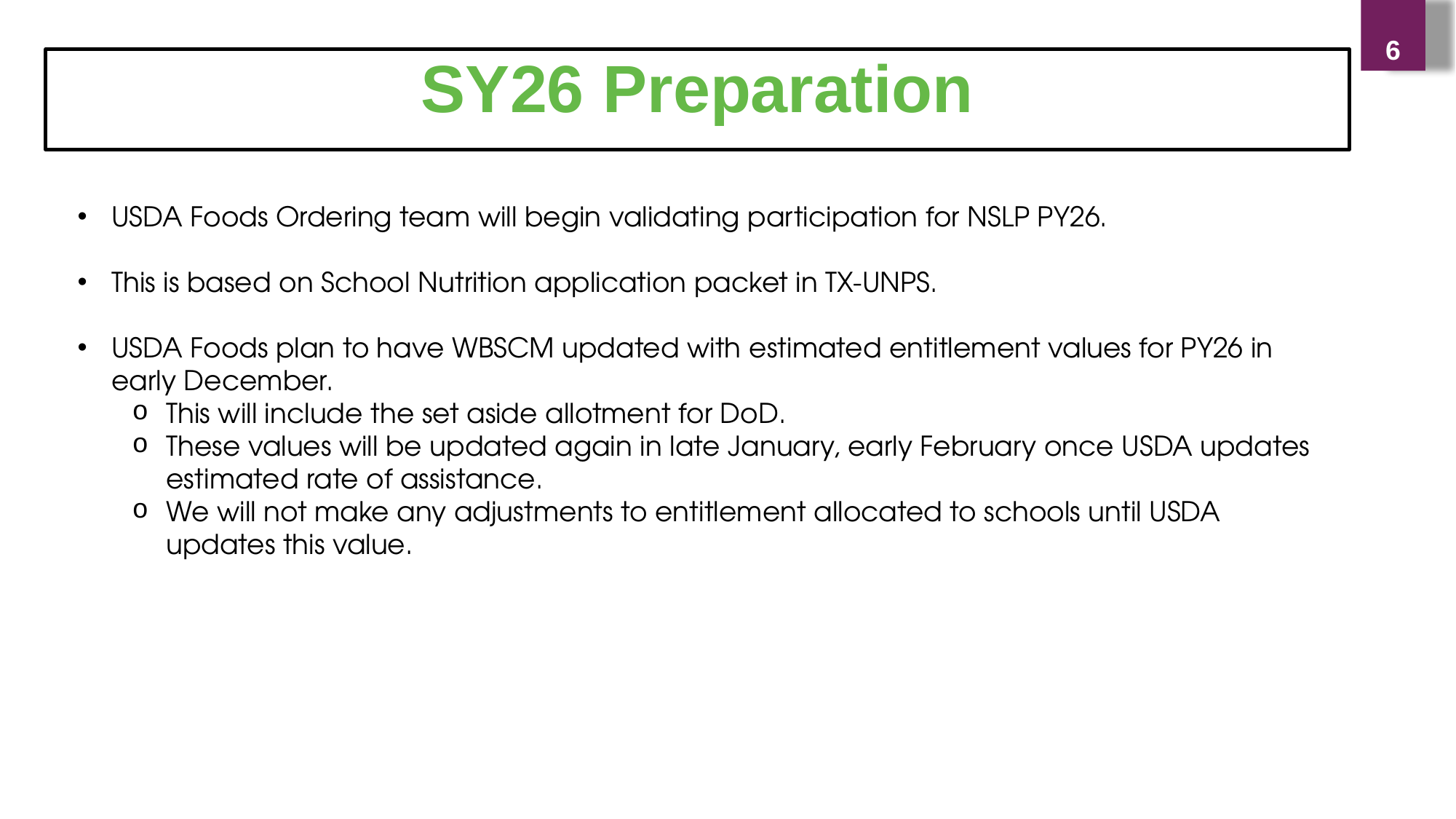

6
SY26 Preparation

USDA Foods Ordering team will begin validating participation for NSLP PY26.

This is based on School Nutrition application packet in TX-UNPS.

USDA Foods plan to have WBSCM updated with estimated entitlement values for PY26 in early December.
This will include the set aside allotment for DoD.
These values will be updated again in late January, early February once USDA updates estimated rate of assistance.
We will not make any adjustments to entitlement allocated to schools until USDA updates this value.